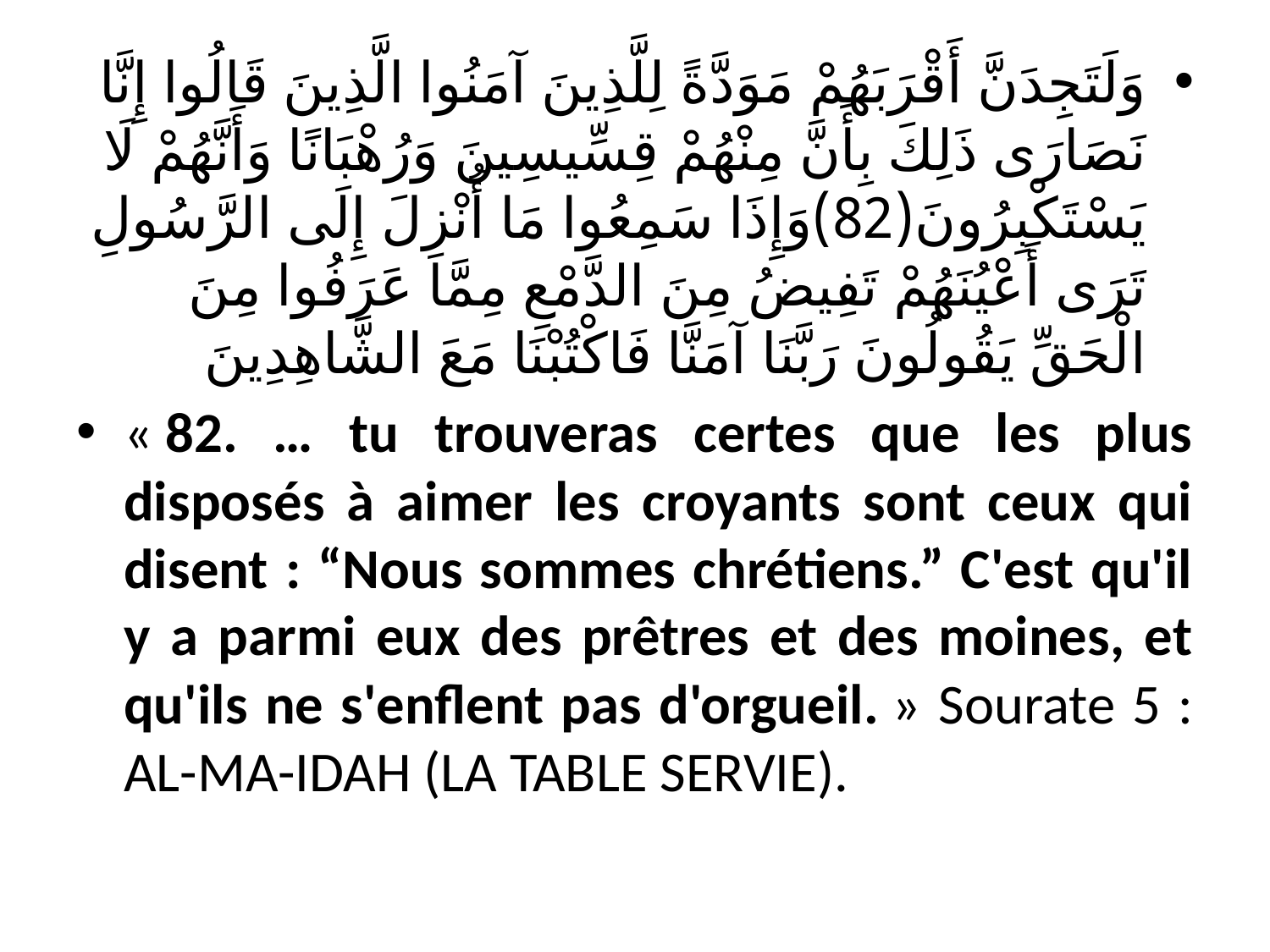

وَلَتَجِدَنَّ أَقْرَبَهُمْ مَوَدَّةً لِلَّذِينَ آمَنُوا الَّذِينَ قَالُوا إِنَّا نَصَارَى ذَلِكَ بِأَنَّ مِنْهُمْ قِسِّيسِينَ وَرُهْبَانًا وَأَنَّهُمْ لَا يَسْتَكْبِرُونَ(82)وَإِذَا سَمِعُوا مَا أُنْزِلَ إِلَى الرَّسُولِ تَرَى أَعْيُنَهُمْ تَفِيضُ مِنَ الدَّمْعِ مِمَّا عَرَفُوا مِنَ الْحَقِّ يَقُولُونَ رَبَّنَا آمَنَّا فَاكْتُبْنَا مَعَ الشَّاهِدِينَ
« 82. … tu trouveras certes que les plus disposés à aimer les croyants sont ceux qui disent : “Nous sommes chrétiens.” C'est qu'il y a parmi eux des prêtres et des moines, et qu'ils ne s'enflent pas d'orgueil. » Sourate 5 : AL-MA-IDAH (LA TABLE SERVIE).